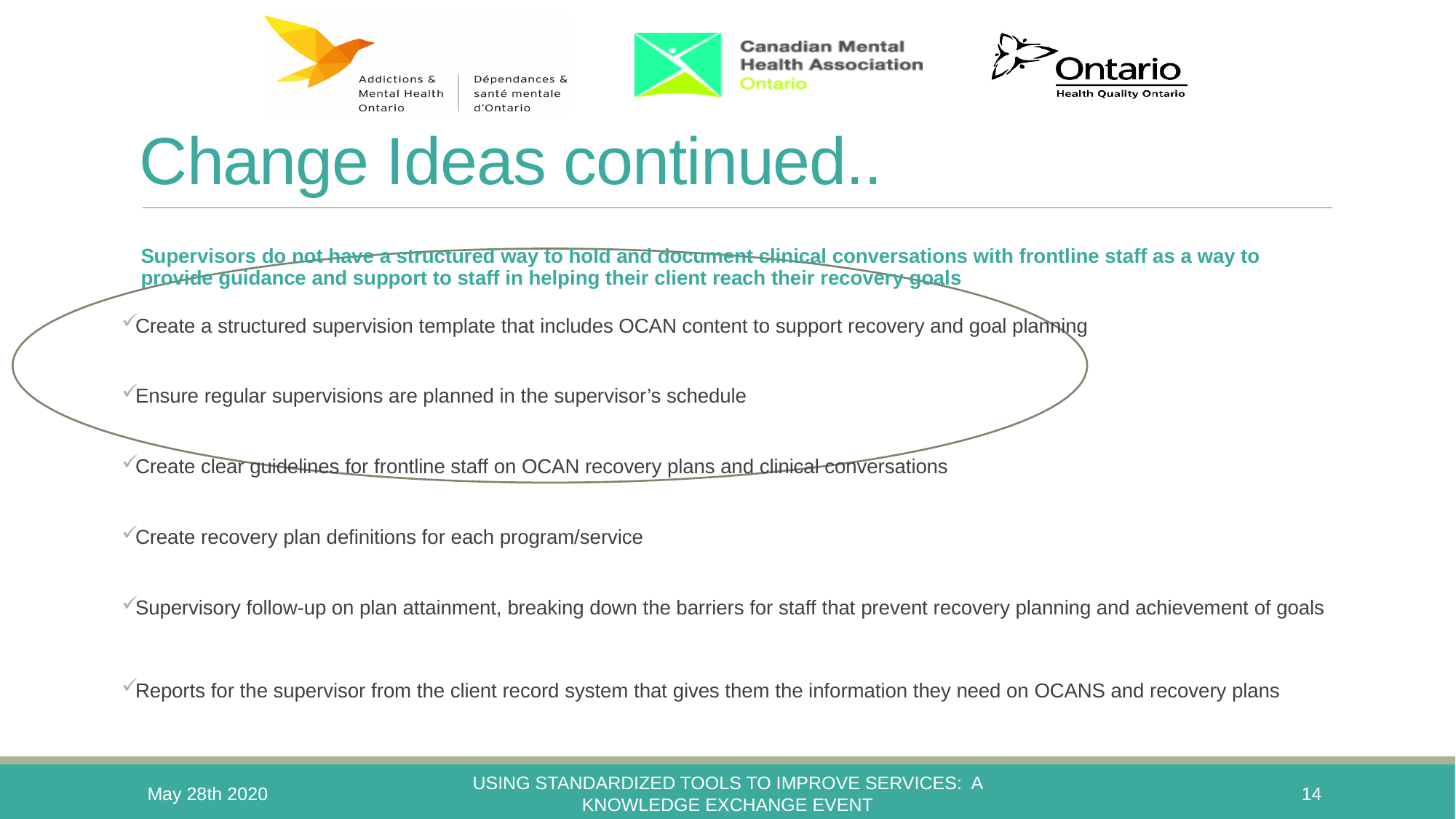

# Change Ideas continued..
Supervisors do not have a structured way to hold and document clinical conversations with frontline staff as a way to provide guidance and support to staff in helping their client reach their recovery goals
Create a structured supervision template that includes OCAN content to support recovery and goal planning
Ensure regular supervisions are planned in the supervisor’s schedule
Create clear guidelines for frontline staff on OCAN recovery plans and clinical conversations
Create recovery plan definitions for each program/service
Supervisory follow-up on plan attainment, breaking down the barriers for staff that prevent recovery planning and achievement of goals
Reports for the supervisor from the client record system that gives them the information they need on OCANS and recovery plans

May 28th 2020
Using Standardized Tools to Improve Services:  A knowledge exchange event
14